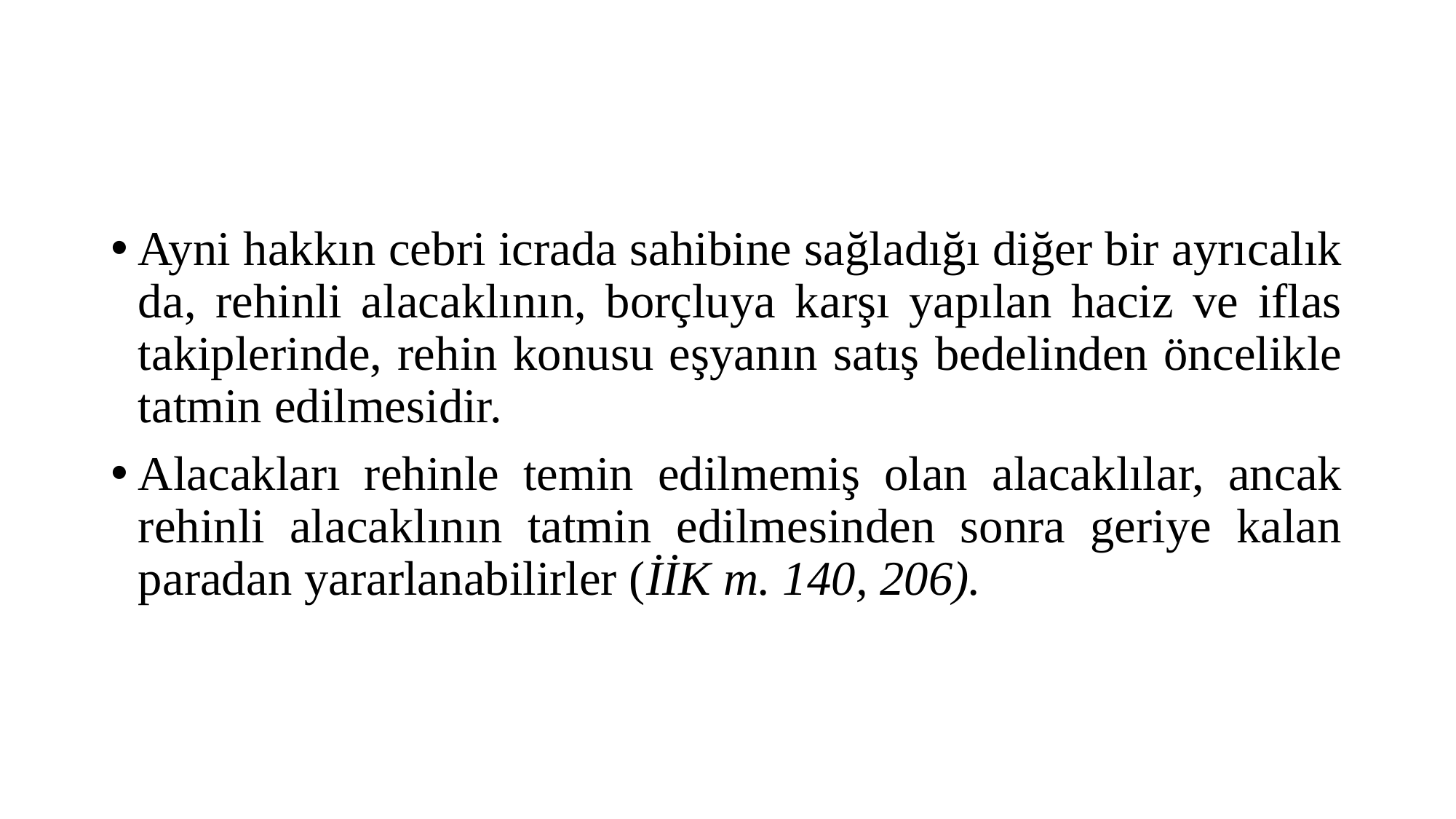

#
Ayni hakkın cebri icrada sahibine sağladığı diğer bir ayrıcalık da, rehinli alacaklının, borçluya karşı yapılan haciz ve iflas takiplerinde, rehin konusu eşyanın satış bedelinden öncelikle tatmin edilmesidir.
Alacakları rehinle temin edilmemiş olan alacaklılar, ancak rehinli alacaklının tatmin edilmesinden sonra geriye kalan paradan yararlanabilirler (İİK m. 140, 206).